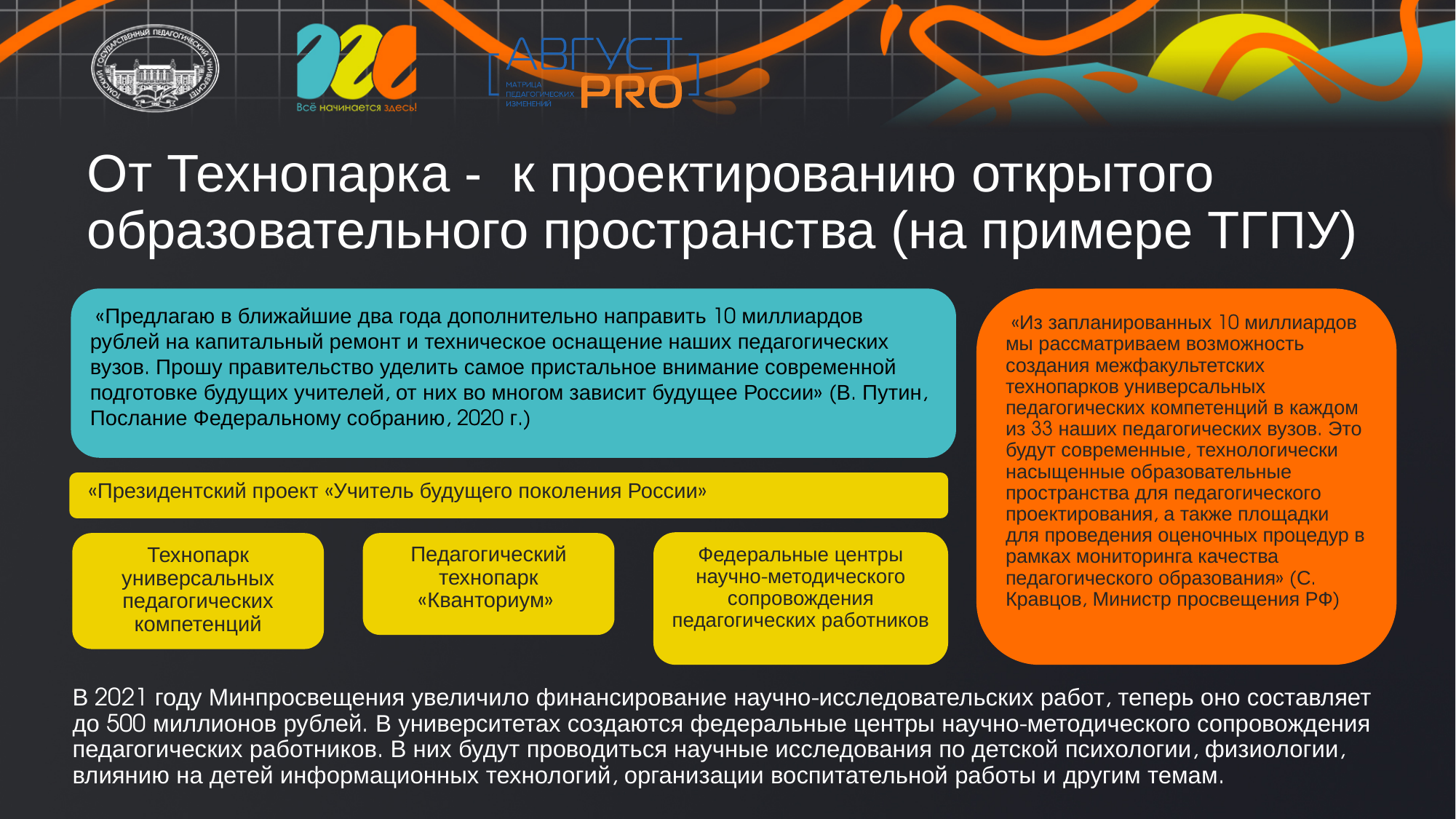

От Технопарка -  к проектированию открытого образовательного пространства (на примере ТГПУ)
 «Предлагаю в ближайшие два года дополнительно направить 10 миллиардов рублей на капитальный ремонт и техническое оснащение наших педагогических вузов. Прошу правительство уделить самое пристальное внимание современной подготовке будущих учителей, от них во многом зависит будущее России» (В. Путин, Послание Федеральному собранию, 2020 г.)
 «Из запланированных 10 миллиардов мы рассматриваем возможность создания межфакультетских технопарков универсальных педагогических компетенций в каждом из 33 наших педагогических вузов. Это будут современные, технологически насыщенные образовательные пространства для педагогического проектирования, а также площадки для проведения оценочных процедур в рамках мониторинга качества педагогического образования» (С. Кравцов, Министр просвещения РФ)

 «Президентский проект «Учитель будущего поколения России»
Федеральные центры научно-методического сопровождения педагогических работников
Технопарк универсальных педагогических компетенций
Педагогический технопарк «Кванториум»
В 2021 году Минпросвещения увеличило финансирование научно-исследовательских работ, теперь оно составляет до 500 миллионов рублей. В университетах создаются федеральные центры научно-методического сопровождения педагогических работников. В них будут проводиться научные исследования по детской психологии, физиологии, влиянию на детей информационных технологий, организации воспитательной работы и другим темам.